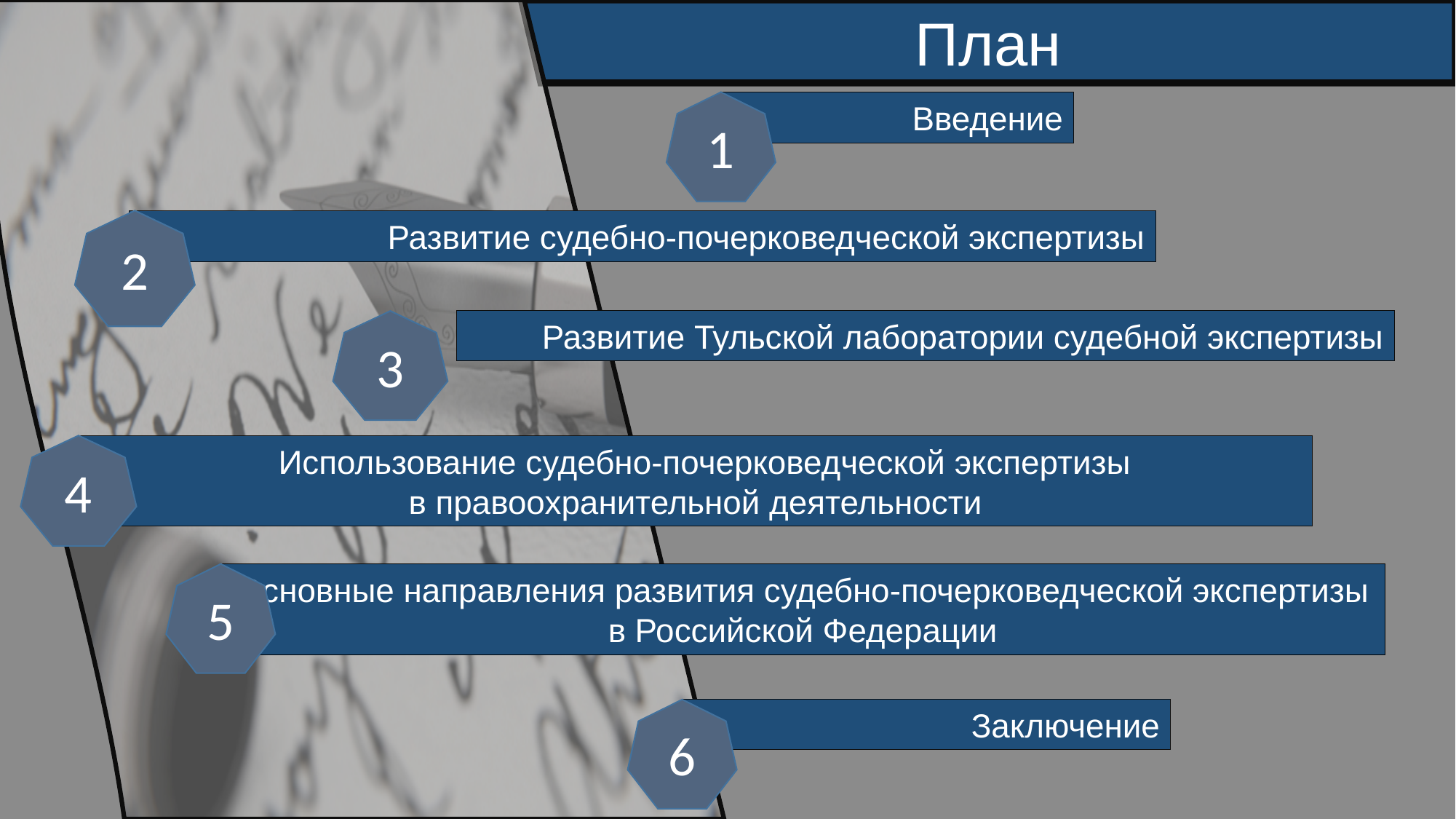

План
1
    Введение
2
  Развитие судебно-почерковедческой экспертизы
        Развитие Тульской лаборатории судебной экспертизы
3
   Использование судебно-почерковедческой экспертизы
в правоохранительной деятельности
4
Основные направления развития судебно-почерковедческой экспертизы в Российской Федерации
5
Заключение
6